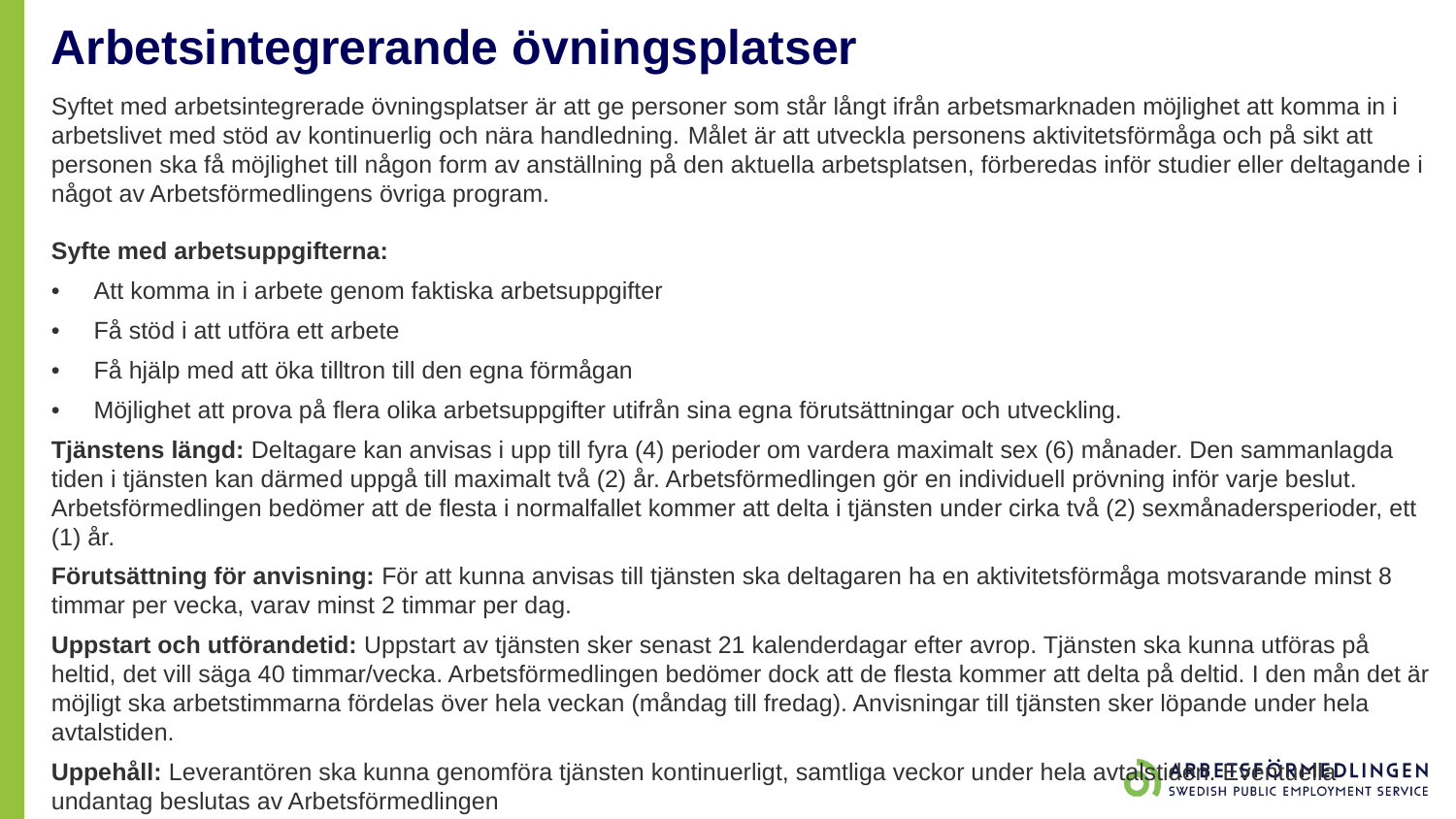

# Arbetsintegrerande övningsplatser
Syftet med arbetsintegrerade övningsplatser är att ge personer som står långt ifrån arbetsmarknaden möjlighet att komma in i arbetslivet med stöd av kontinuerlig och nära handledning. Målet är att utveckla personens aktivitetsförmåga och på sikt att personen ska få möjlighet till någon form av anställning på den aktuella arbetsplatsen, förberedas inför studier eller deltagande i något av Arbetsförmedlingens övriga program.
Syfte med arbetsuppgifterna:
•     Att komma in i arbete genom faktiska arbetsuppgifter
•     Få stöd i att utföra ett arbete
•     Få hjälp med att öka tilltron till den egna förmågan
•     Möjlighet att prova på flera olika arbetsuppgifter utifrån sina egna förutsättningar och utveckling.
Tjänstens längd: Deltagare kan anvisas i upp till fyra (4) perioder om vardera maximalt sex (6) månader. Den sammanlagda tiden i tjänsten kan därmed uppgå till maximalt två (2) år. Arbetsförmedlingen gör en individuell prövning inför varje beslut. Arbetsförmedlingen bedömer att de flesta i normalfallet kommer att delta i tjänsten under cirka två (2) sexmånadersperioder, ett (1) år.
Förutsättning för anvisning: För att kunna anvisas till tjänsten ska deltagaren ha en aktivitetsförmåga motsvarande minst 8 timmar per vecka, varav minst 2 timmar per dag.
Uppstart och utförandetid: Uppstart av tjänsten sker senast 21 kalenderdagar efter avrop. Tjänsten ska kunna utföras på heltid, det vill säga 40 timmar/vecka. Arbetsförmedlingen bedömer dock att de flesta kommer att delta på deltid. I den mån det är möjligt ska arbetstimmarna fördelas över hela veckan (måndag till fredag). Anvisningar till tjänsten sker löpande under hela avtalstiden.
Uppehåll: Leverantören ska kunna genomföra tjänsten kontinuerligt, samtliga veckor under hela avtalstiden. Eventuella undantag beslutas av Arbetsförmedlingen